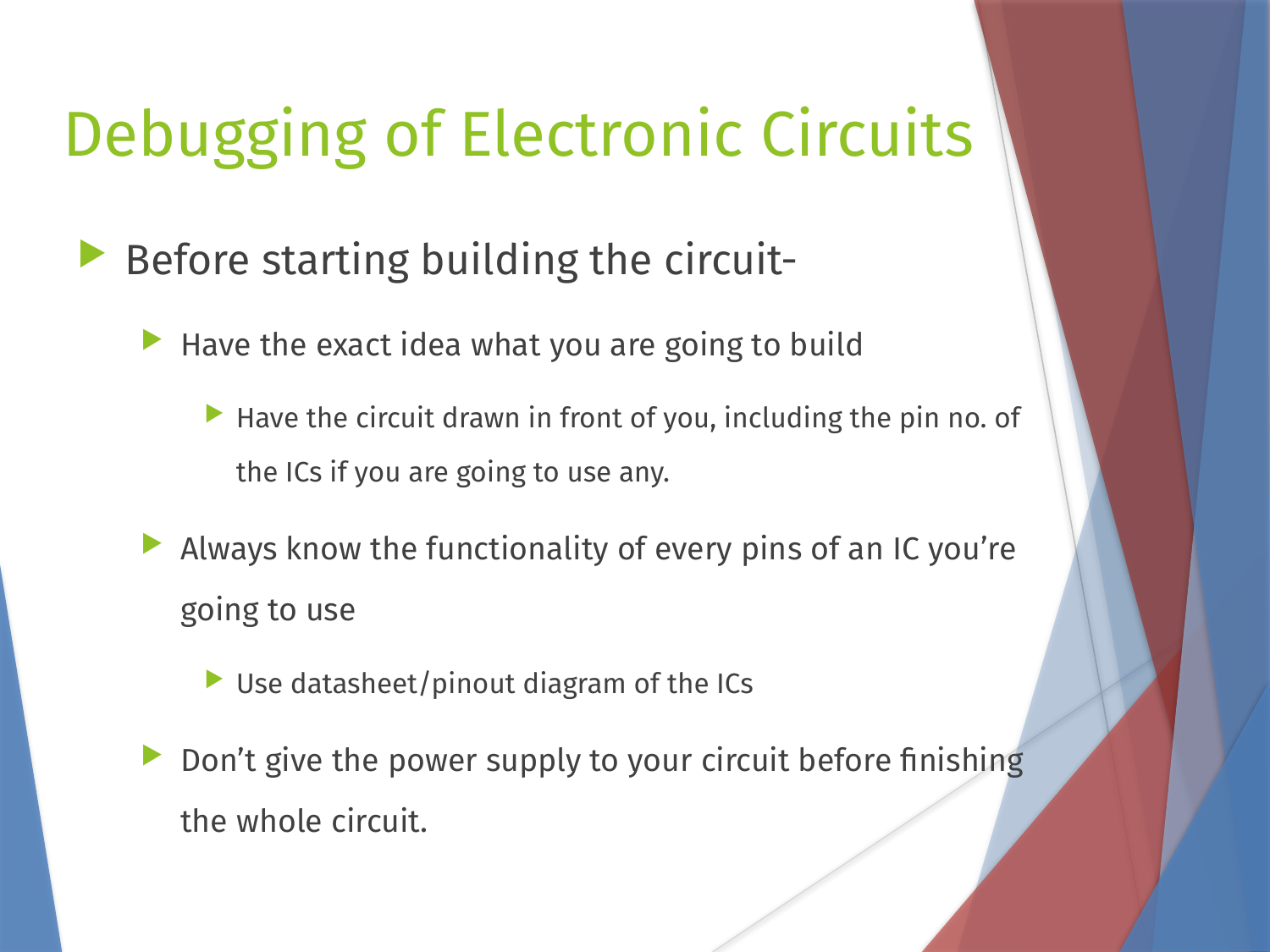

Debugging of Electronic Circuits
Before starting building the circuit-
Have the exact idea what you are going to build
Have the circuit drawn in front of you, including the pin no. of the ICs if you are going to use any.
Always know the functionality of every pins of an IC you’re going to use
Use datasheet/pinout diagram of the ICs
Don’t give the power supply to your circuit before finishing the whole circuit.